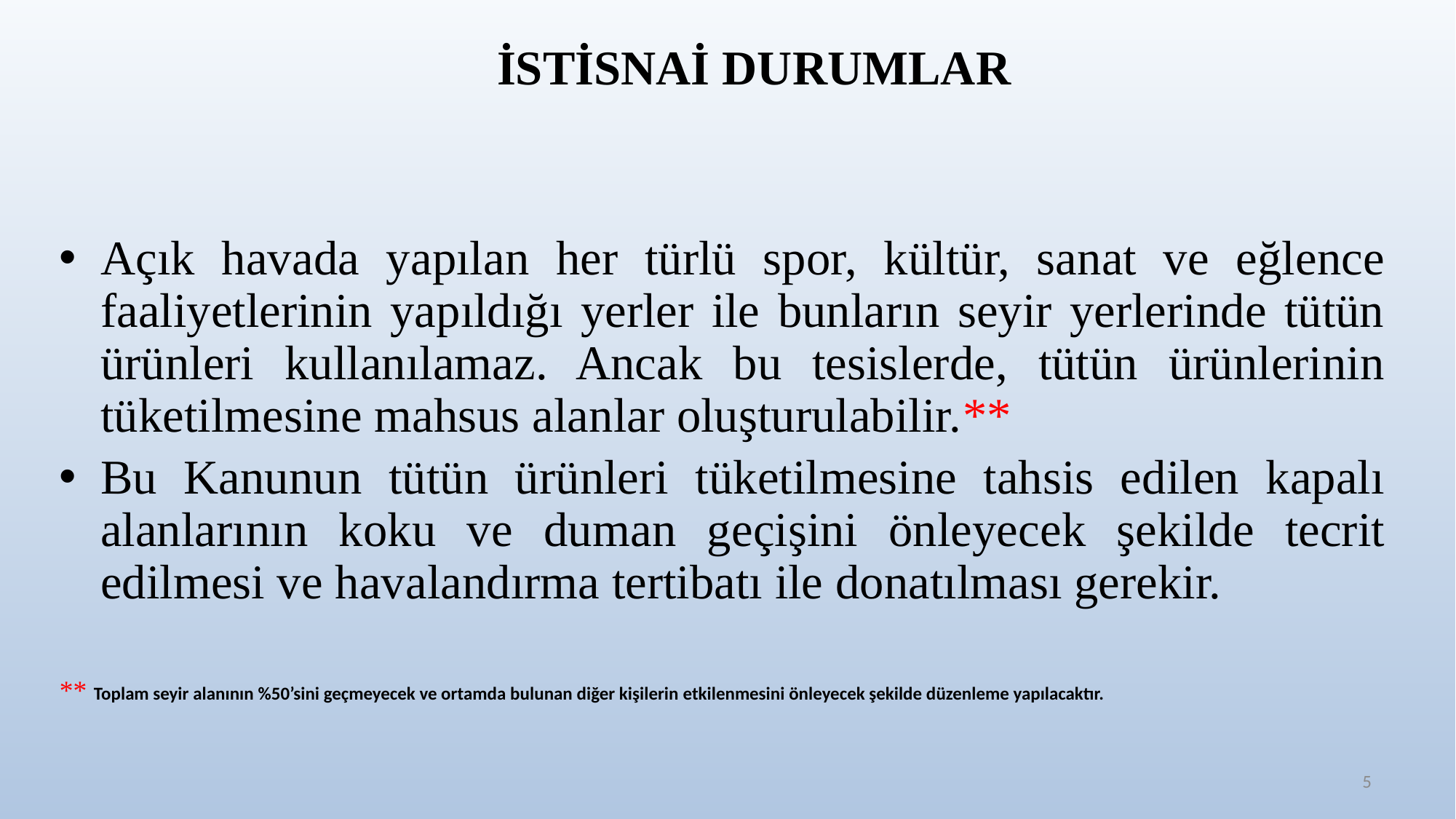

# İSTİSNAİ DURUMLAR
Açık havada yapılan her türlü spor, kültür, sanat ve eğlence faaliyetlerinin yapıldığı yerler ile bunların seyir yerlerinde tütün ürünleri kullanılamaz. Ancak bu tesislerde, tütün ürünlerinin tüketilmesine mahsus alanlar oluşturulabilir.**
Bu Kanunun tütün ürünleri tüketilmesine tahsis edilen kapalı alanlarının koku ve duman geçişini önleyecek şekilde tecrit edilmesi ve havalandırma tertibatı ile donatılması gerekir.

** Toplam seyir alanının %50’sini geçmeyecek ve ortamda bulunan diğer kişilerin etkilenmesini önleyecek şekilde düzenleme yapılacaktır.
5